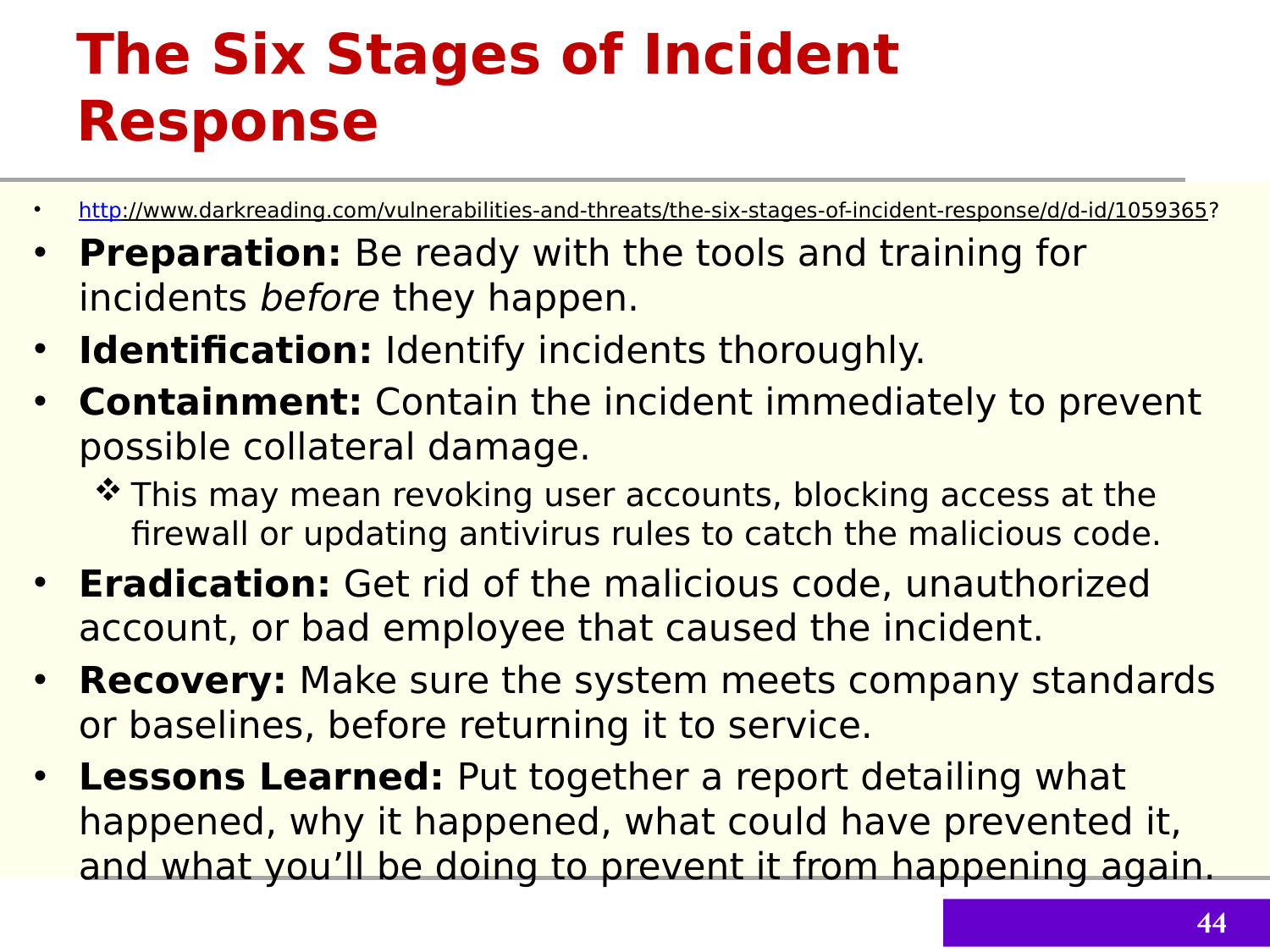

The Six Stages of Incident Response
http://www.darkreading.com/vulnerabilities-and-threats/the-six-stages-of-incident-response/d/d-id/1059365?
Preparation: Be ready with the tools and training for incidents before they happen.
Identification: Identify incidents thoroughly.
Containment: Contain the incident immediately to prevent possible collateral damage.
This may mean revoking user accounts, blocking access at the firewall or updating antivirus rules to catch the malicious code.
Eradication: Get rid of the malicious code, unauthorized account, or bad employee that caused the incident.
Recovery: Make sure the system meets company standards or baselines, before returning it to service.
Lessons Learned: Put together a report detailing what happened, why it happened, what could have prevented it, and what you’ll be doing to prevent it from happening again.
44